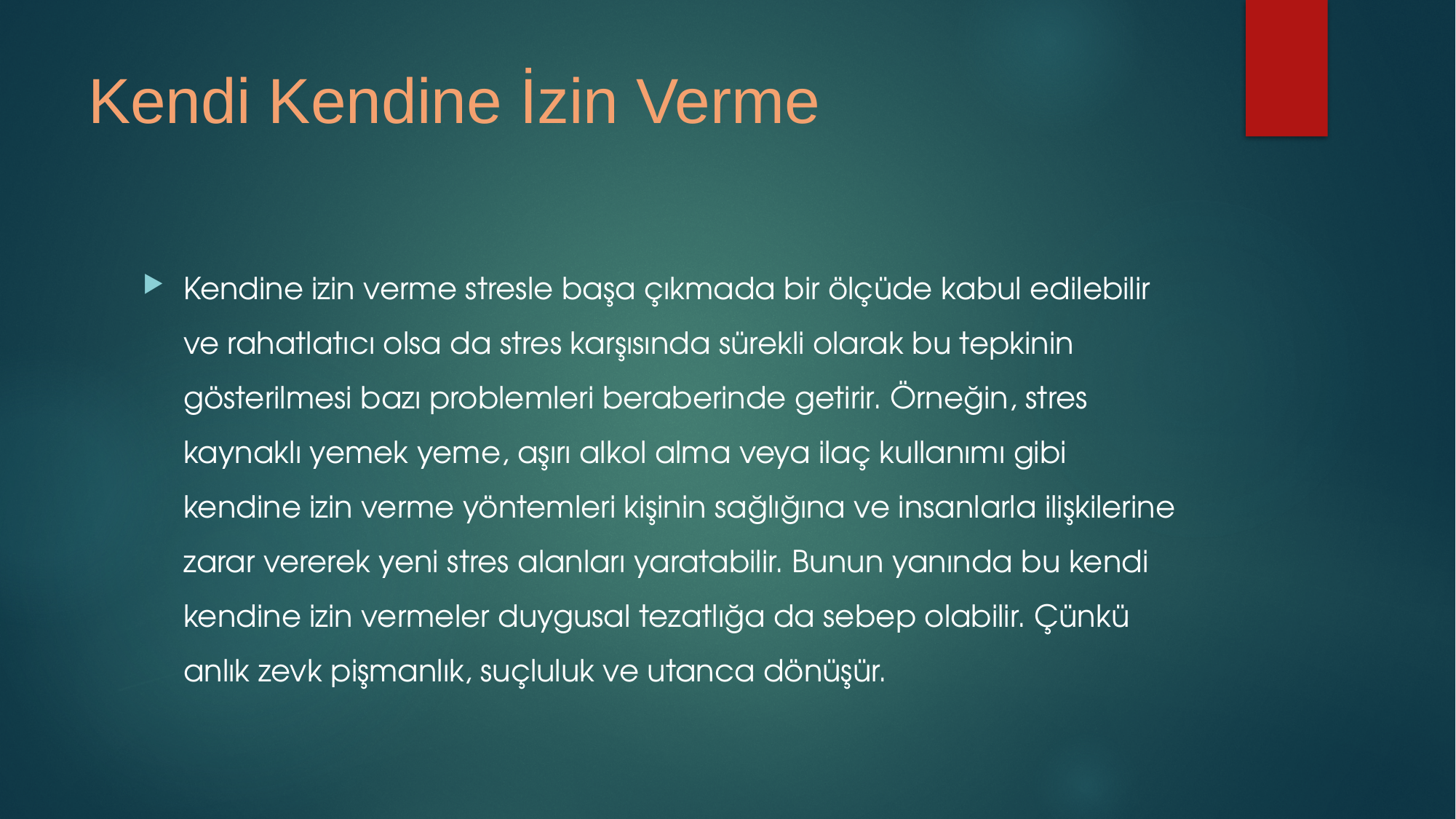

# Kendi Kendine İzin Verme
Kendine izin verme stresle başa çıkmada bir ölçüde kabul edilebilir ve rahatlatıcı olsa da stres karşısında sürekli olarak bu tepkinin gösterilmesi bazı problemleri beraberinde getirir. Örneğin, stres kaynaklı yemek yeme, aşırı alkol alma veya ilaç kullanımı gibi kendine izin verme yöntemleri kişinin sağlığına ve insanlarla ilişkilerine zarar vererek yeni stres alanları yaratabilir. Bunun yanında bu kendi kendine izin vermeler duygusal tezatlığa da sebep olabilir. Çünkü anlık zevk pişmanlık, suçluluk ve utanca dönüşür.